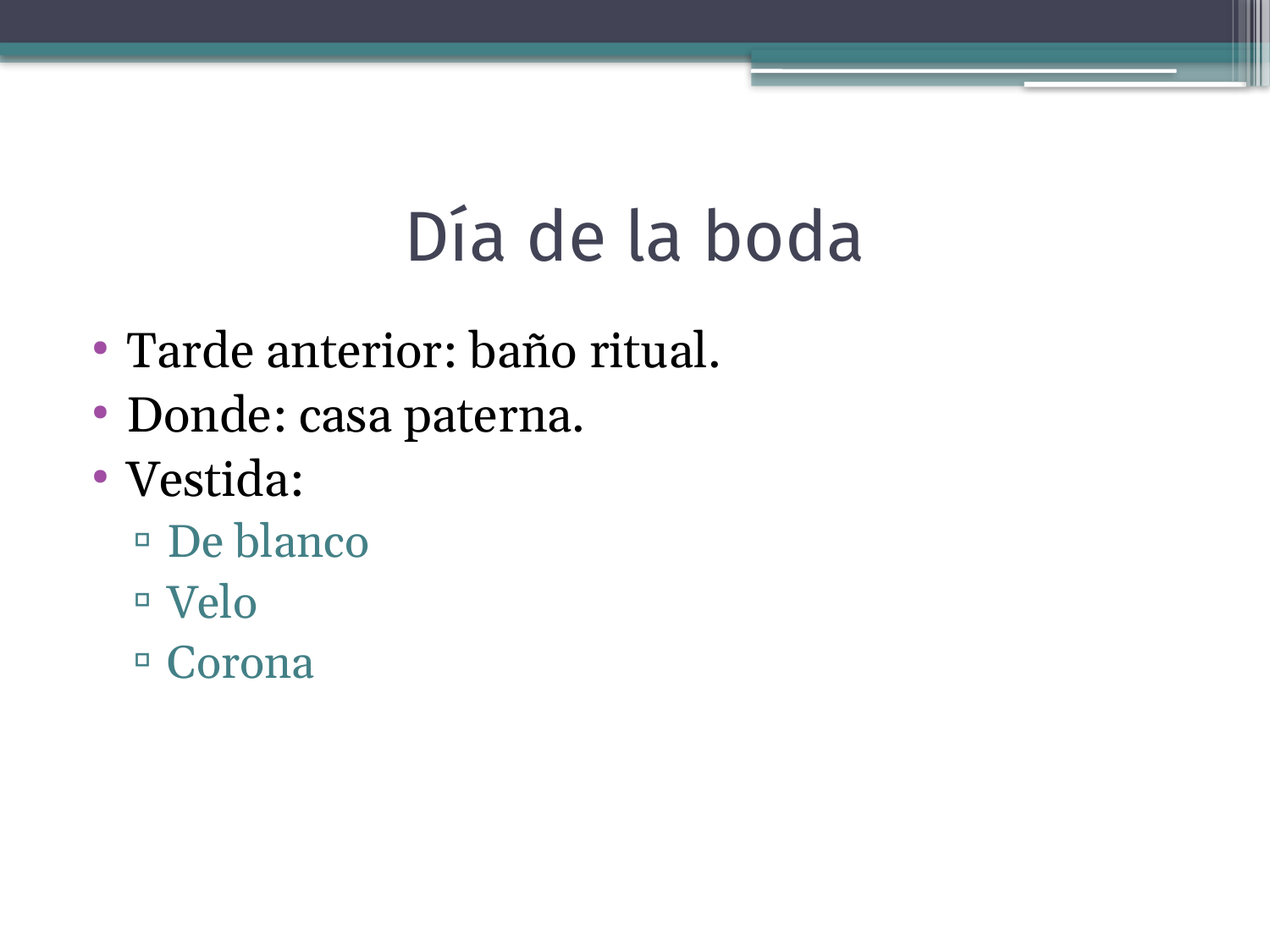

# Día de la boda
Tarde anterior: baño ritual.
Donde: casa paterna.
Vestida:
De blanco
Velo
Corona